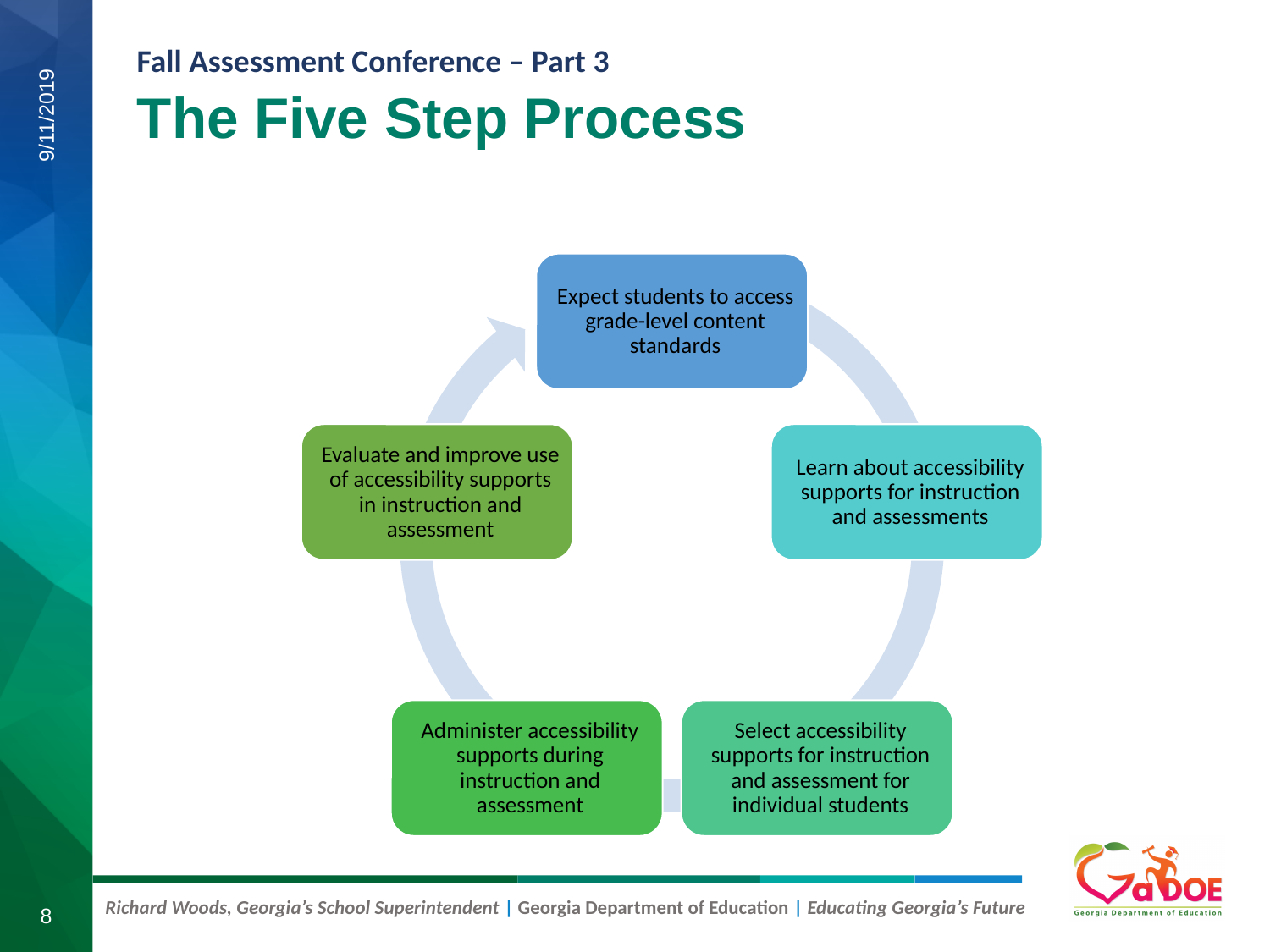

# The Five Step Process

9/11/2019
Expect students to access grade-level content standards
Learn about accessibility supports for instruction and assessments
Select accessibility supports for instruction and assessment for individual students
Administer accessibility supports during instruction and assessment
Evaluate and improve use of accessibility supports in instruction and assessment
8